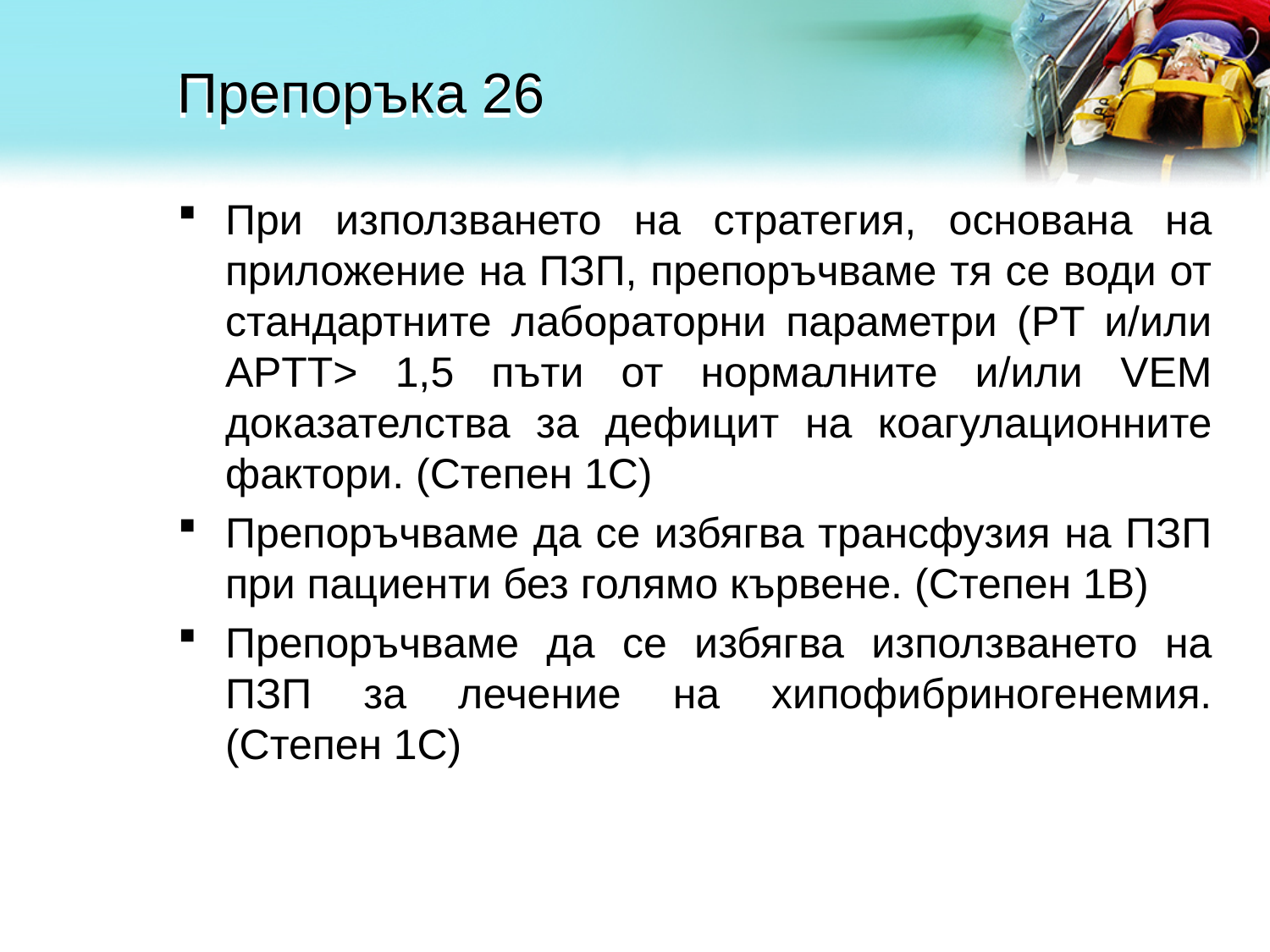

# Препоръка 26
При използването на стратегия, основана на приложение на ПЗП, препоръчваме тя се води от стандартните лабораторни параметри (PT и/или APTT> 1,5 пъти от нормалните и/или VEM доказателства за дефицит на коагулационните фактори. (Степен 1С)
Препоръчваме да се избягва трансфузия на ПЗП при пациенти без голямо кървене. (Степен 1В)
Препоръчваме да се избягва използването на ПЗП за лечение на хипофибриногенемия. (Степен 1С)